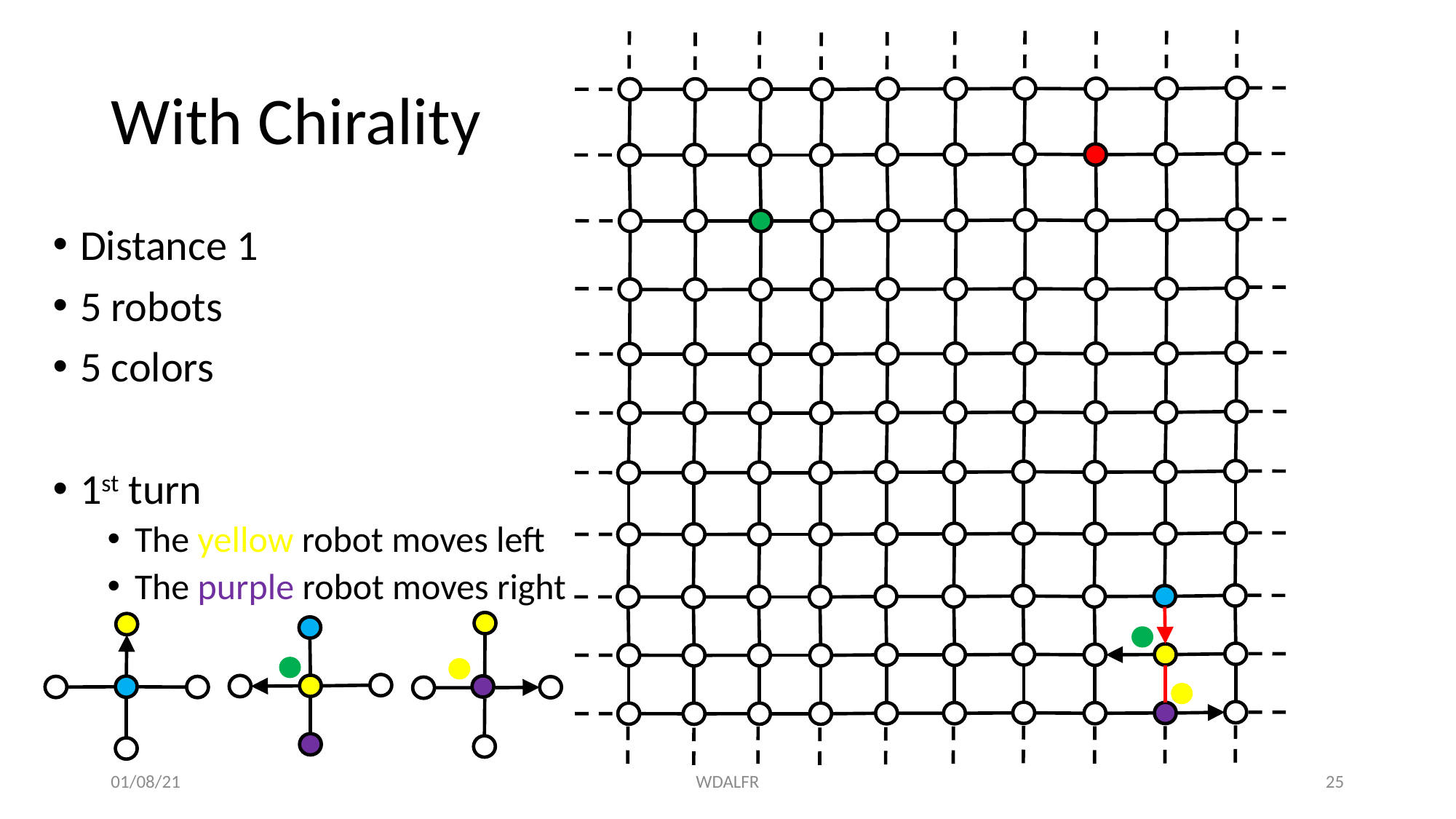

# With Chirality

Distance 1
5 robots
5 colors

1st turn
The yellow robot moves left
The purple robot moves right

01/08/21
WDALFR
25